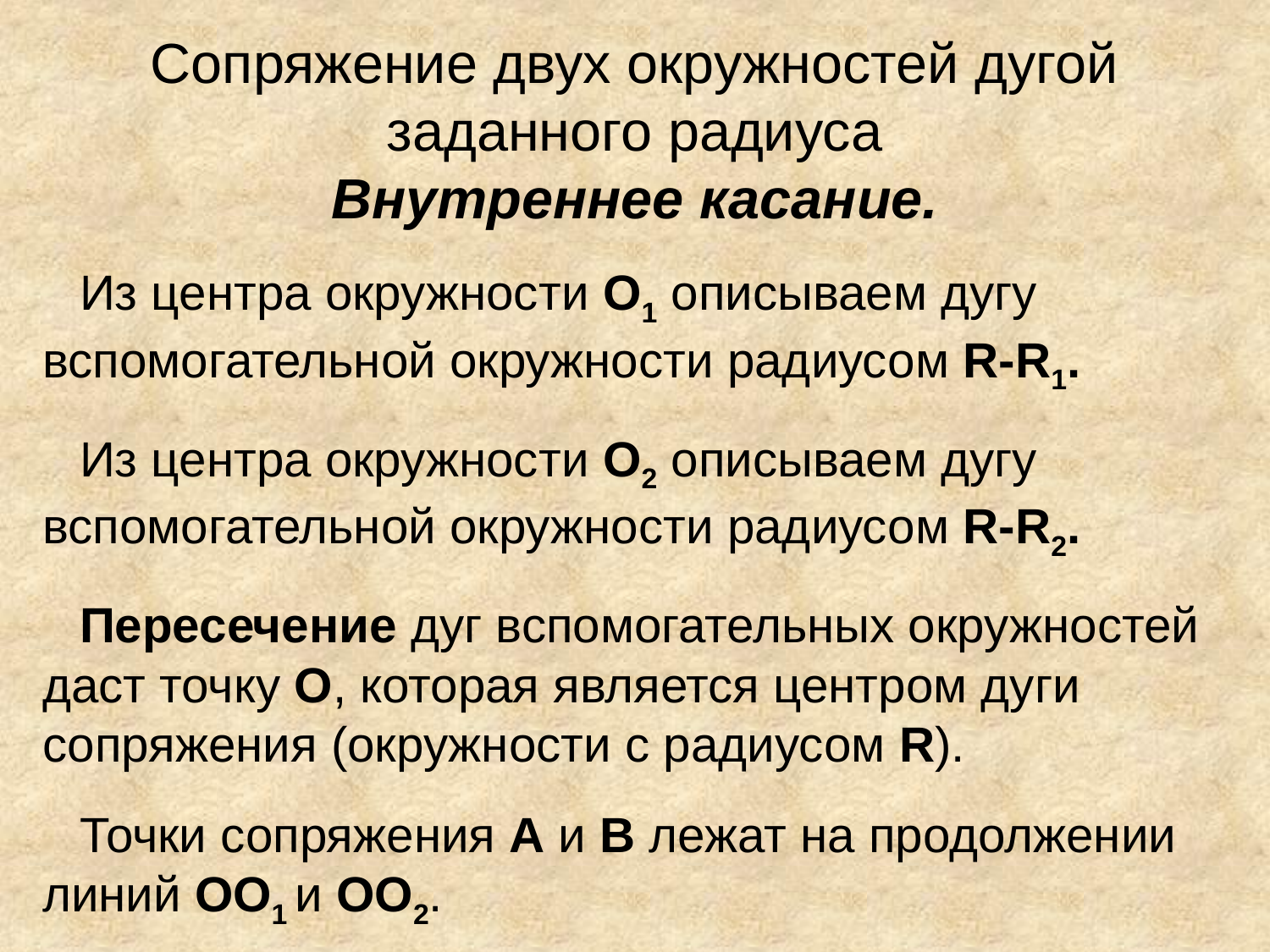

# Сопряжение двух окружностей дугой заданного радиуса Внутреннее касание.
Из центра окружности О1 описываем дугу вспомогательной окружности радиусом R-R1.
Из центра окружности О2 описываем дугу вспомогательной окружности радиусом R-R2.
Пересечение дуг вспомогательных окружностей даст точку О, которая является центром дуги сопряжения (окружности с радиусом R).
Точки сопряжения A и B лежат на продолжении линий ОO1 и ОO2.